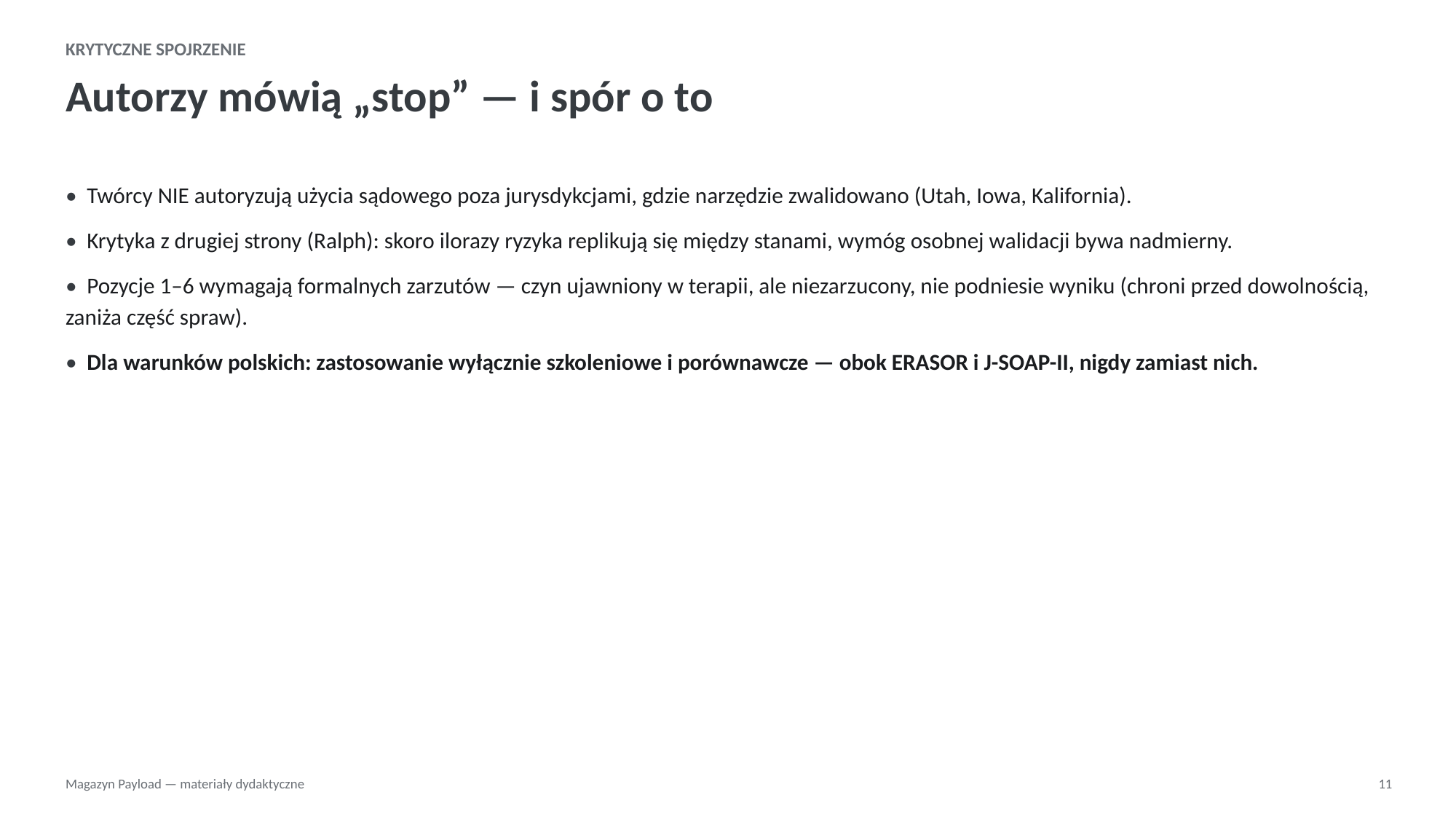

KRYTYCZNE SPOJRZENIE
Autorzy mówią „stop” — i spór o to
•  Twórcy NIE autoryzują użycia sądowego poza jurysdykcjami, gdzie narzędzie zwalidowano (Utah, Iowa, Kalifornia).
•  Krytyka z drugiej strony (Ralph): skoro ilorazy ryzyka replikują się między stanami, wymóg osobnej walidacji bywa nadmierny.
•  Pozycje 1–6 wymagają formalnych zarzutów — czyn ujawniony w terapii, ale niezarzucony, nie podniesie wyniku (chroni przed dowolnością, zaniża część spraw).
•  Dla warunków polskich: zastosowanie wyłącznie szkoleniowe i porównawcze — obok ERASOR i J-SOAP-II, nigdy zamiast nich.
Magazyn Payload — materiały dydaktyczne
11